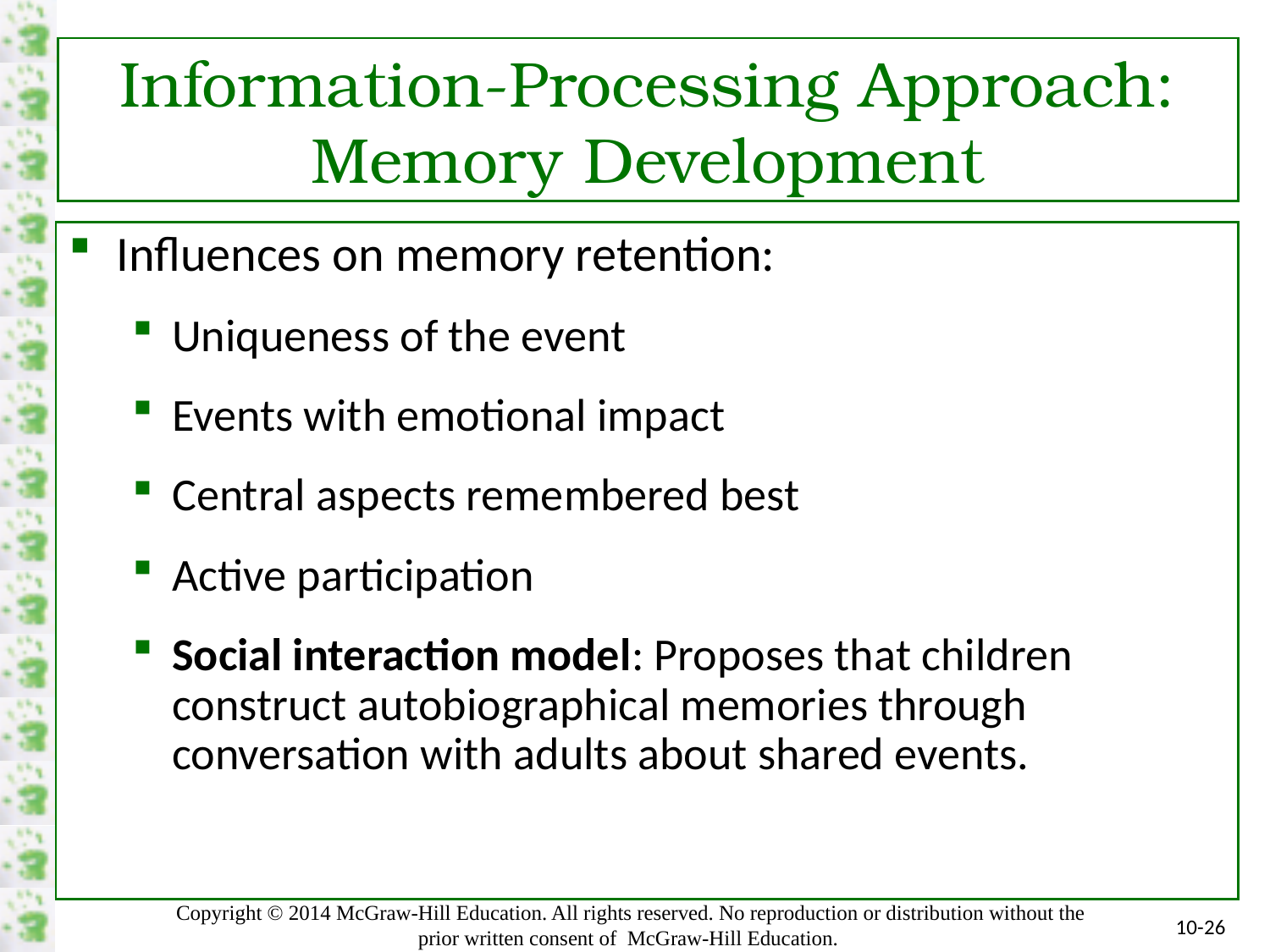

# Information-Processing Approach: Memory Development
Influences on memory retention:
Uniqueness of the event
Events with emotional impact
Central aspects remembered best
Active participation
Social interaction model: Proposes that children construct autobiographical memories through conversation with adults about shared events.

10-26